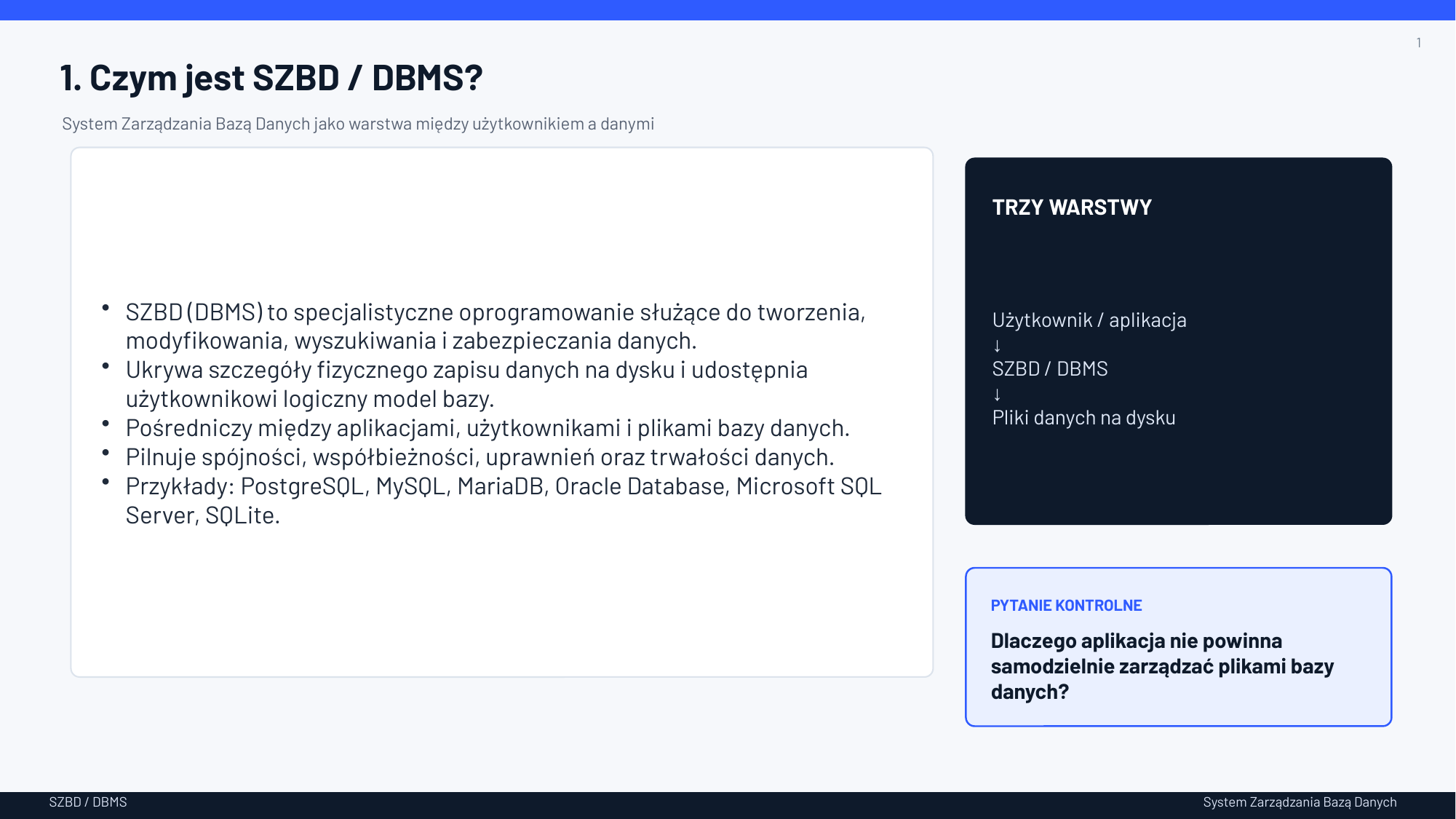

1
1. Czym jest SZBD / DBMS?
System Zarządzania Bazą Danych jako warstwa między użytkownikiem a danymi

SZBD (DBMS) to specjalistyczne oprogramowanie służące do tworzenia, modyfikowania, wyszukiwania i zabezpieczania danych.
Ukrywa szczegóły fizycznego zapisu danych na dysku i udostępnia użytkownikowi logiczny model bazy.
Pośredniczy między aplikacjami, użytkownikami i plikami bazy danych.
Pilnuje spójności, współbieżności, uprawnień oraz trwałości danych.
Przykłady: PostgreSQL, MySQL, MariaDB, Oracle Database, Microsoft SQL Server, SQLite.
TRZY WARSTWY
Użytkownik / aplikacja
↓
SZBD / DBMS
↓
Pliki danych na dysku

PYTANIE KONTROLNE
Dlaczego aplikacja nie powinna samodzielnie zarządzać plikami bazy danych?